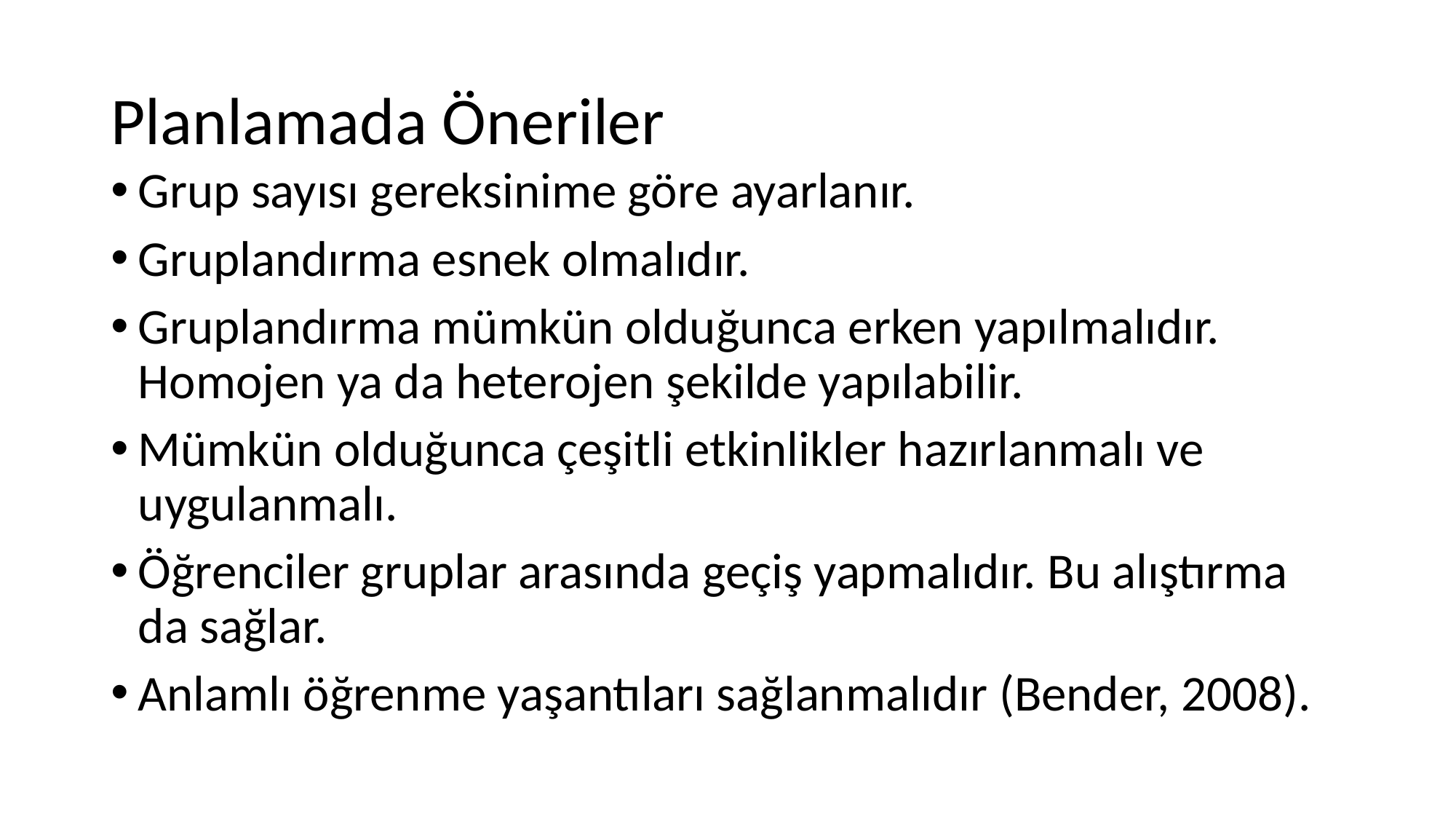

# Planlamada Öneriler
Grup sayısı gereksinime göre ayarlanır.
Gruplandırma esnek olmalıdır.
Gruplandırma mümkün olduğunca erken yapılmalıdır. Homojen ya da heterojen şekilde yapılabilir.
Mümkün olduğunca çeşitli etkinlikler hazırlanmalı ve uygulanmalı.
Öğrenciler gruplar arasında geçiş yapmalıdır. Bu alıştırma da sağlar.
Anlamlı öğrenme yaşantıları sağlanmalıdır (Bender, 2008).